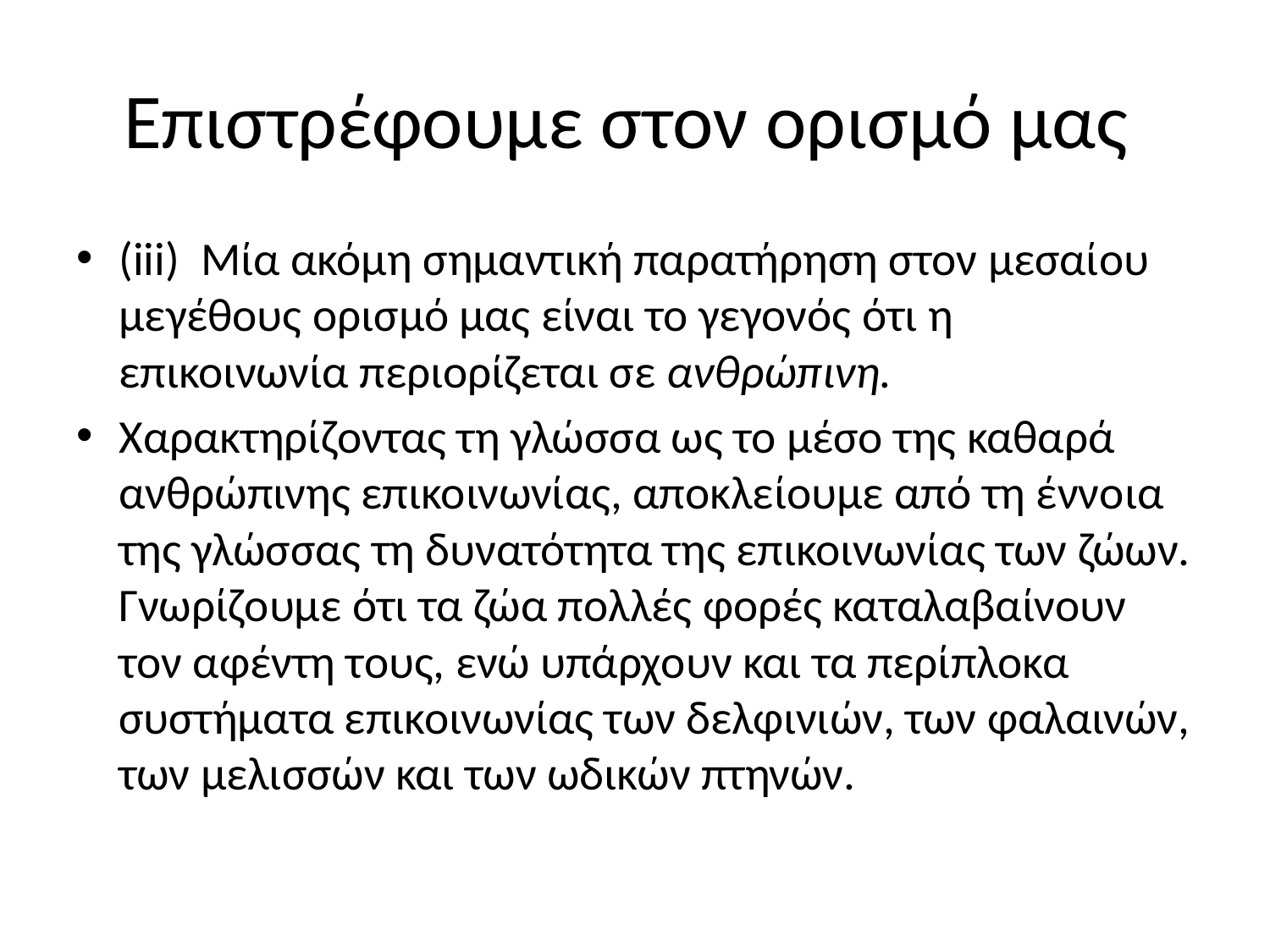

# Επιστρέφουμε στον ορισμό μας
(iii)  Μία ακόμη σημαντική παρατήρηση στον μεσαίου μεγέθους ορισμό μας είναι το γεγονός ότι η επικοινωνία περιορίζεται σε ανθρώπινη.
Χαρακτηρίζοντας τη γλώσσα ως το μέσο της καθαρά ανθρώπινης επικοινωνίας, αποκλείουμε από τη έννοια της γλώσσας τη δυνατότητα της επικοινωνίας των ζώων. Γνωρίζουμε ότι τα ζώα πολλές φορές καταλαβαίνουν τον αφέντη τους, ενώ υπάρχουν και τα περίπλοκα συστήματα επικοινωνίας των δελφινιών, των φαλαινών, των μελισσών και των ωδικών πτηνών.